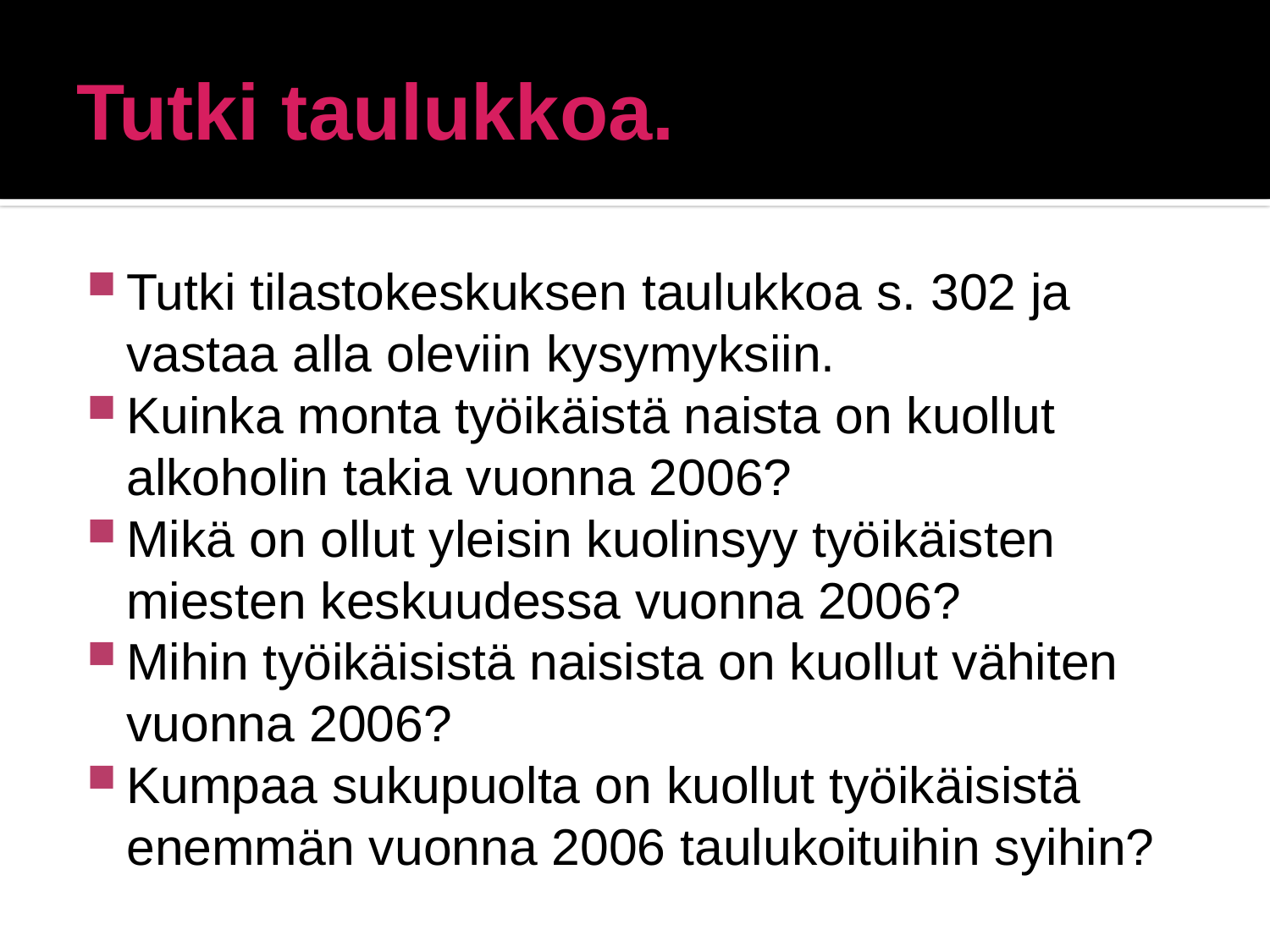

# Tutki taulukkoa.
Tutki tilastokeskuksen taulukkoa s. 302 ja vastaa alla oleviin kysymyksiin.
Kuinka monta työikäistä naista on kuollut alkoholin takia vuonna 2006?
Mikä on ollut yleisin kuolinsyy työikäisten miesten keskuudessa vuonna 2006?
Mihin työikäisistä naisista on kuollut vähiten vuonna 2006?
Kumpaa sukupuolta on kuollut työikäisistä enemmän vuonna 2006 taulukoituihin syihin?